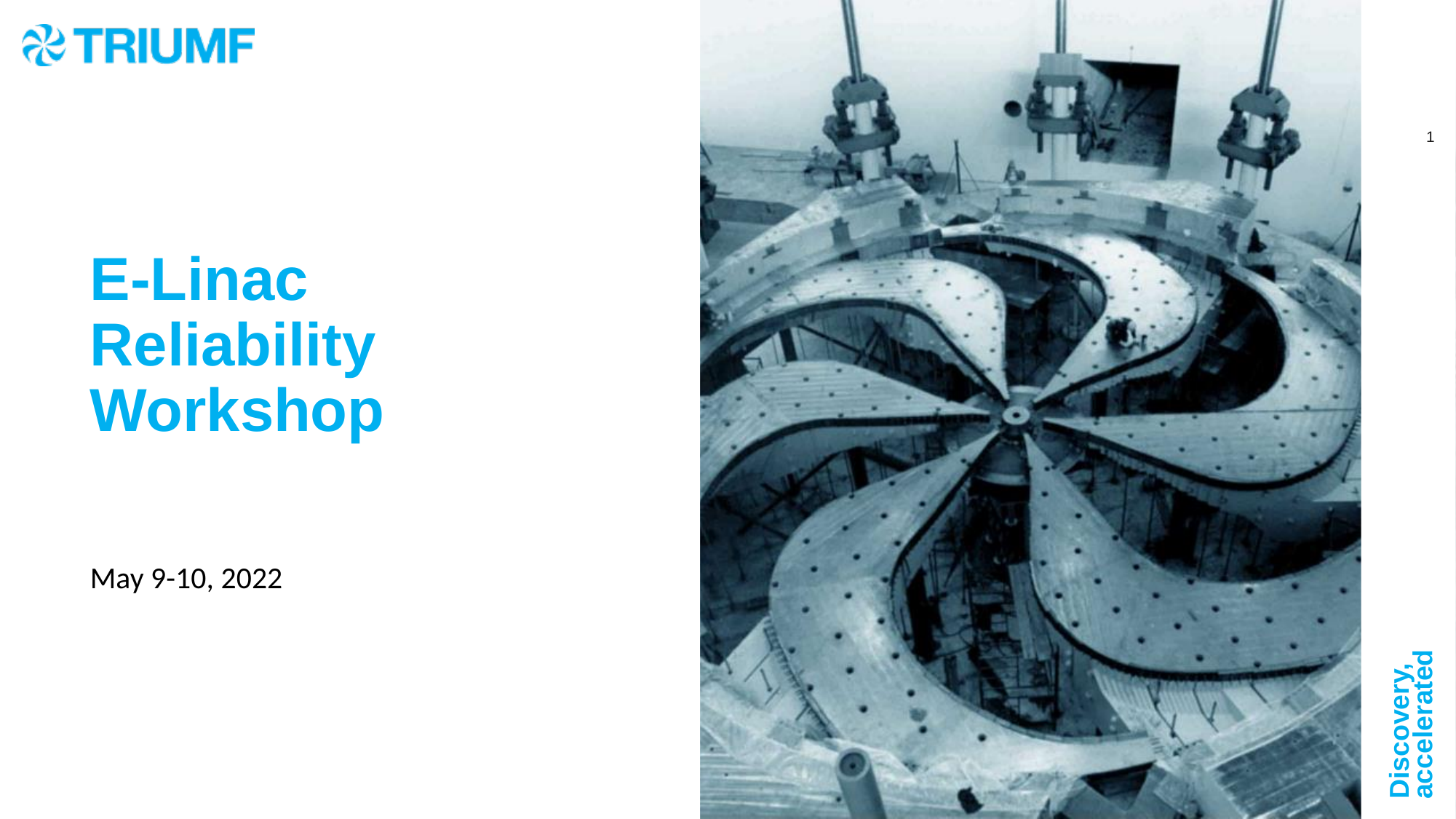

# E-Linac Reliability Workshop

May 9-10, 2022